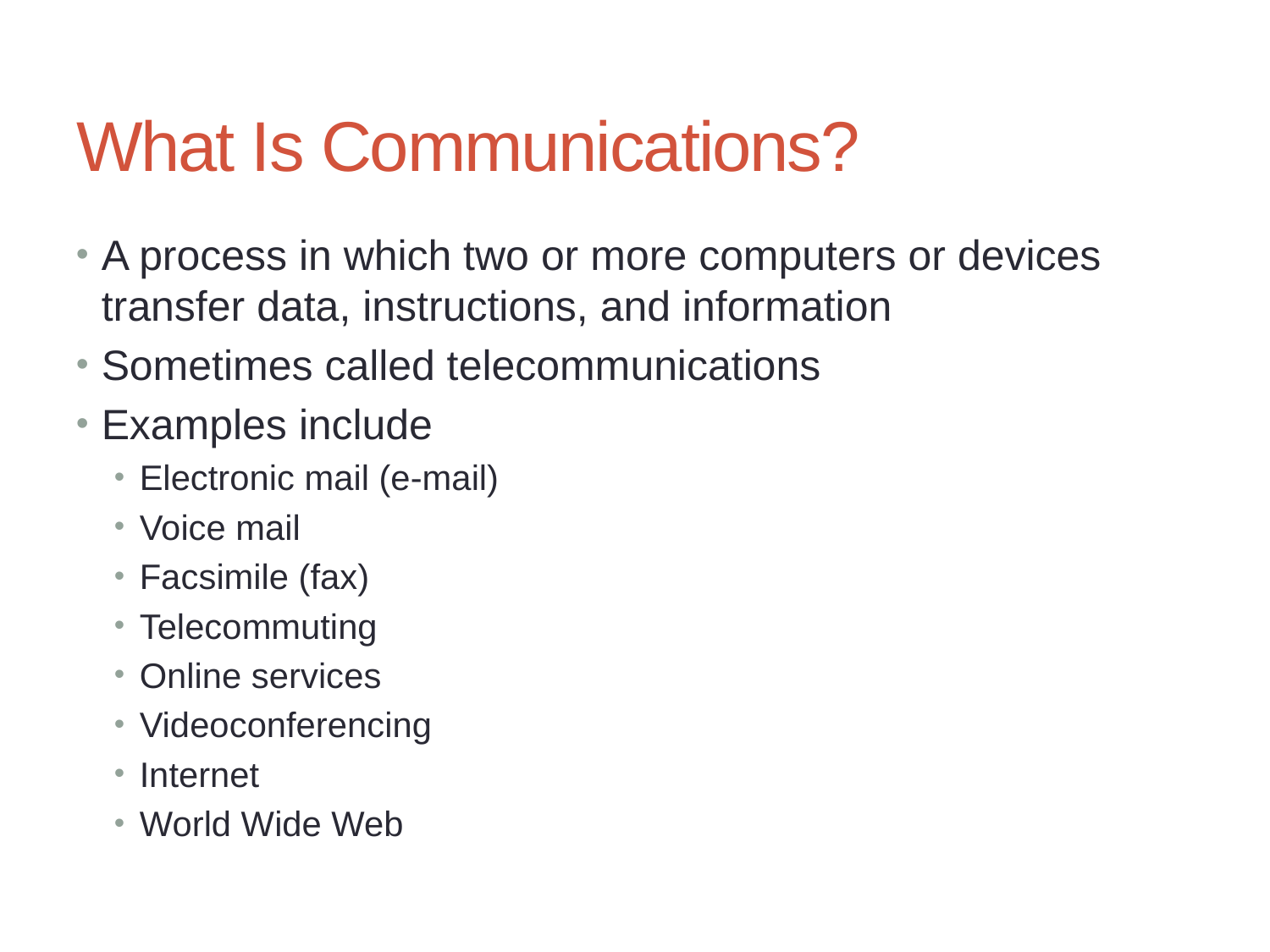

# What Is Communications?
A process in which two or more computers or devices transfer data, instructions, and information
Sometimes called telecommunications
Examples include
Electronic mail (e-mail)
Voice mail
Facsimile (fax)
Telecommuting
Online services
Videoconferencing
Internet
World Wide Web